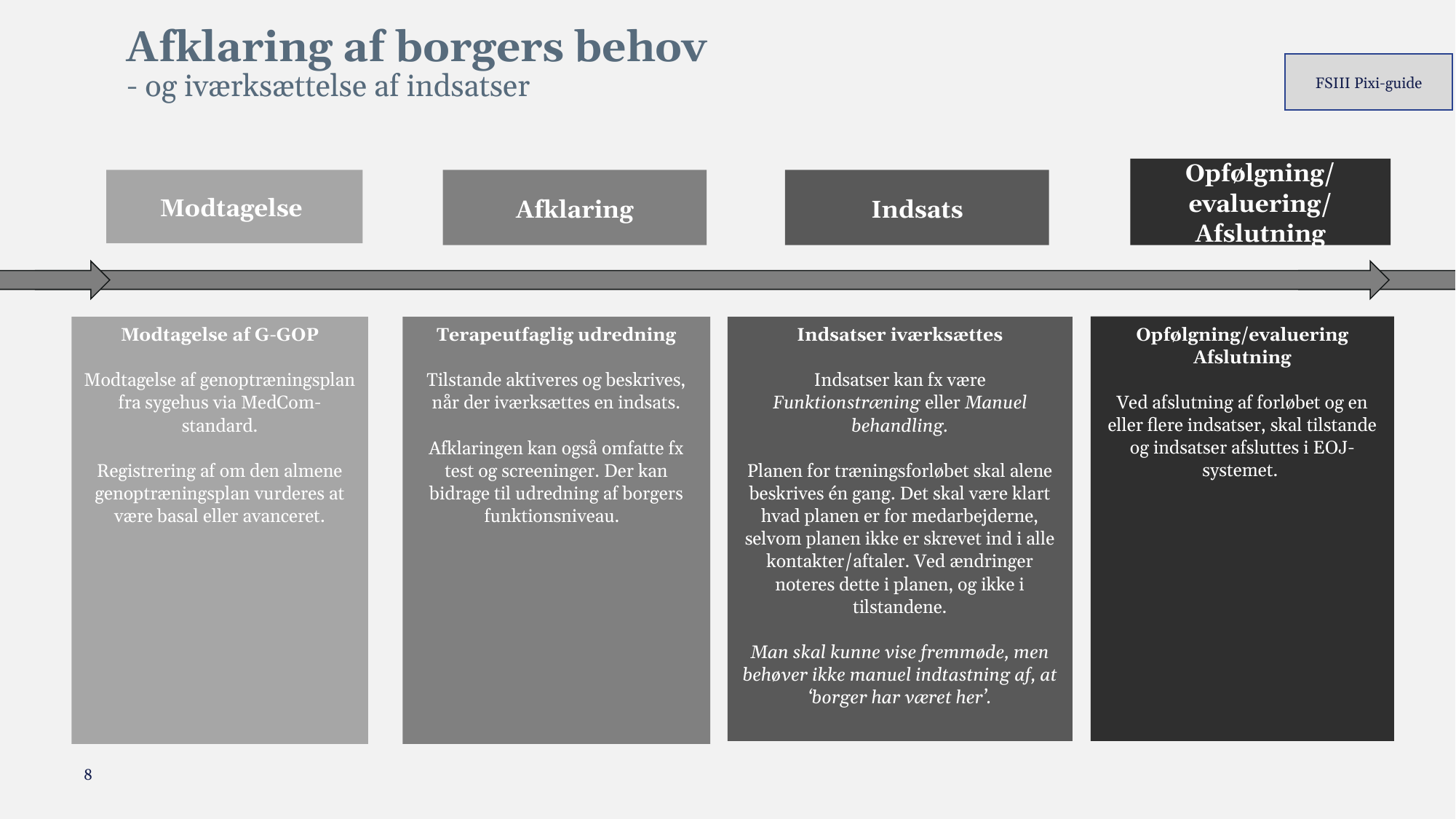

Afklaring af borgers behov
- og iværksættelse af indsatser
FSIII Pixi-guide
Opfølgning/evaluering/
Afslutning
Modtagelse
Afklaring
Indsats

Opfølgning/evaluering
Afslutning

Ved afslutning af forløbet og en eller flere indsatser, skal tilstande og indsatser afsluttes i EOJ-systemet.

Modtagelse af G-GOP

Modtagelse af genoptræningsplan fra sygehus via MedCom-standard.

Registrering af om den almene genoptræningsplan vurderes at være basal eller avanceret.
Terapeutfaglig udredning

Tilstande aktiveres og beskrives, når der iværksættes en indsats.

Afklaringen kan også omfatte fx test og screeninger. Der kan bidrage til udredning af borgers funktionsniveau.

Indsatser iværksættes

Indsatser kan fx være Funktionstræning eller Manuel behandling.

Planen for træningsforløbet skal alene beskrives én gang. Det skal være klart hvad planen er for medarbejderne, selvom planen ikke er skrevet ind i alle kontakter/aftaler. Ved ændringer noteres dette i planen, og ikke i tilstandene.

Man skal kunne vise fremmøde, men behøver ikke manuel indtastning af, at ‘borger har været her’.
8